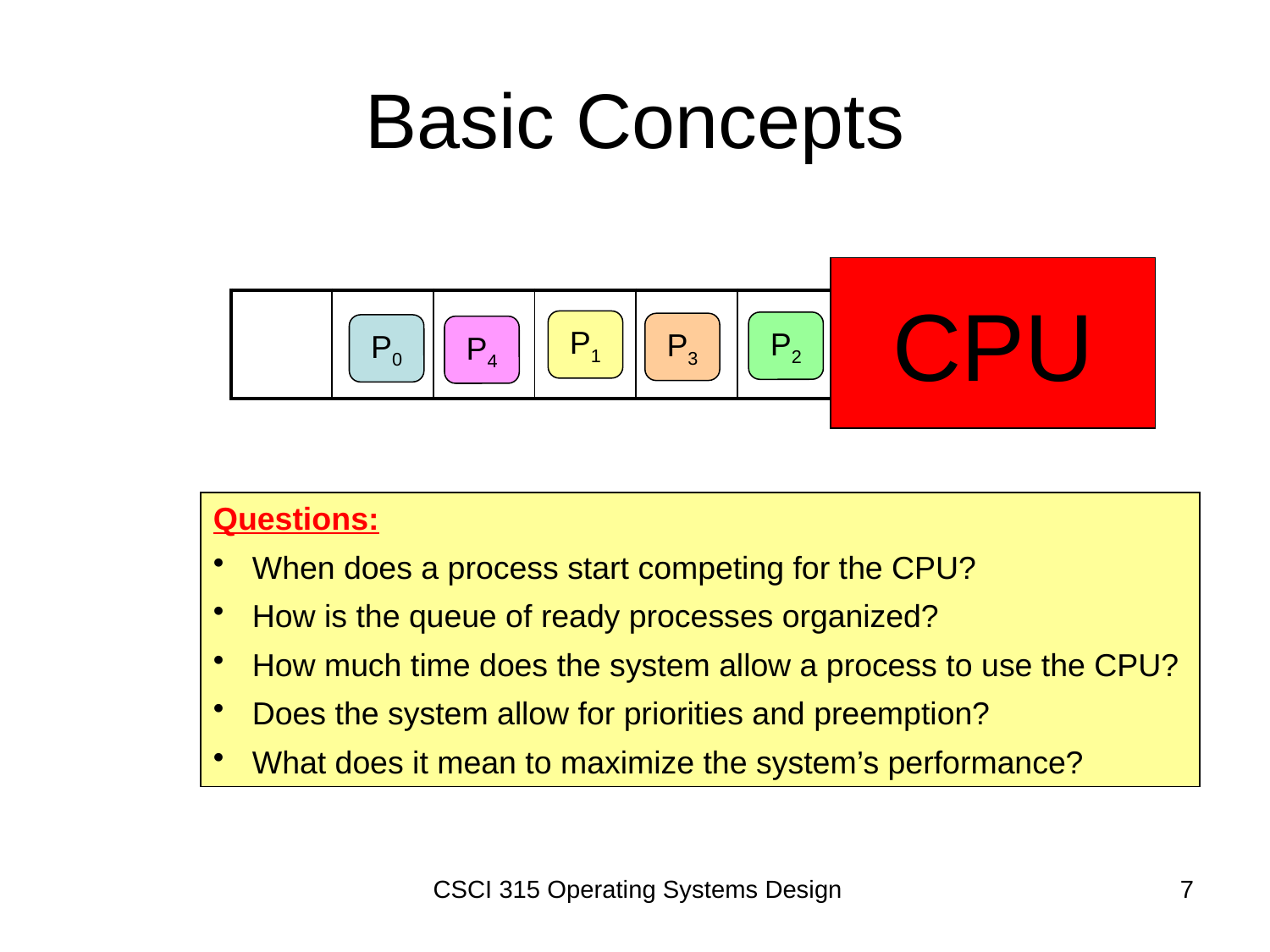

# Basic Concepts
CPU
|  |  |  |  |  |  |  |  |
| --- | --- | --- | --- | --- | --- | --- | --- |
P1
P2
P3
P0
P4
Questions:
 When does a process start competing for the CPU?
 How is the queue of ready processes organized?
 How much time does the system allow a process to use the CPU?
 Does the system allow for priorities and preemption?
 What does it mean to maximize the system’s performance?
CSCI 315 Operating Systems Design
7